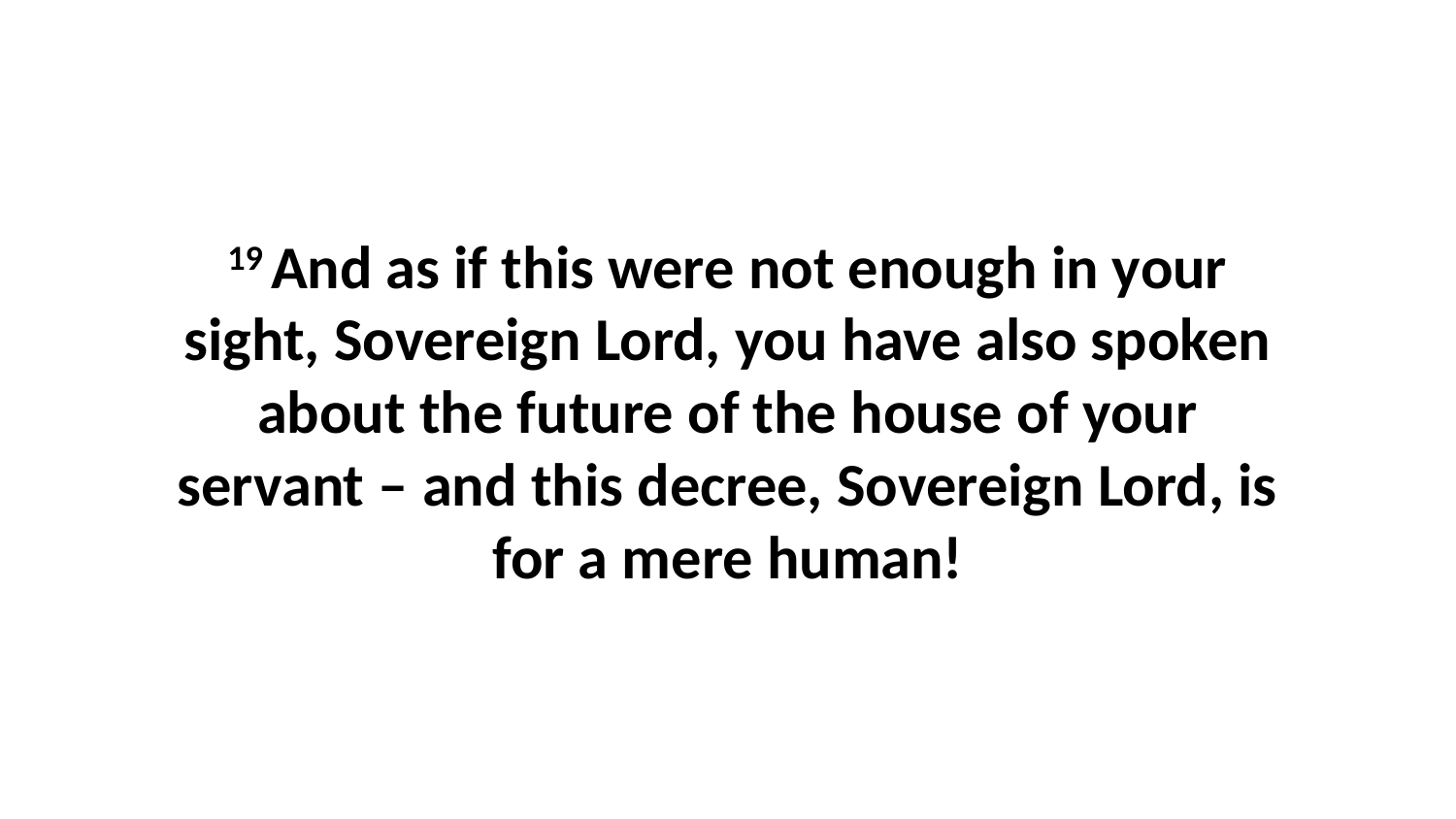

19 And as if this were not enough in your sight, Sovereign Lord, you have also spoken about the future of the house of your servant – and this decree, Sovereign Lord, is for a mere human!